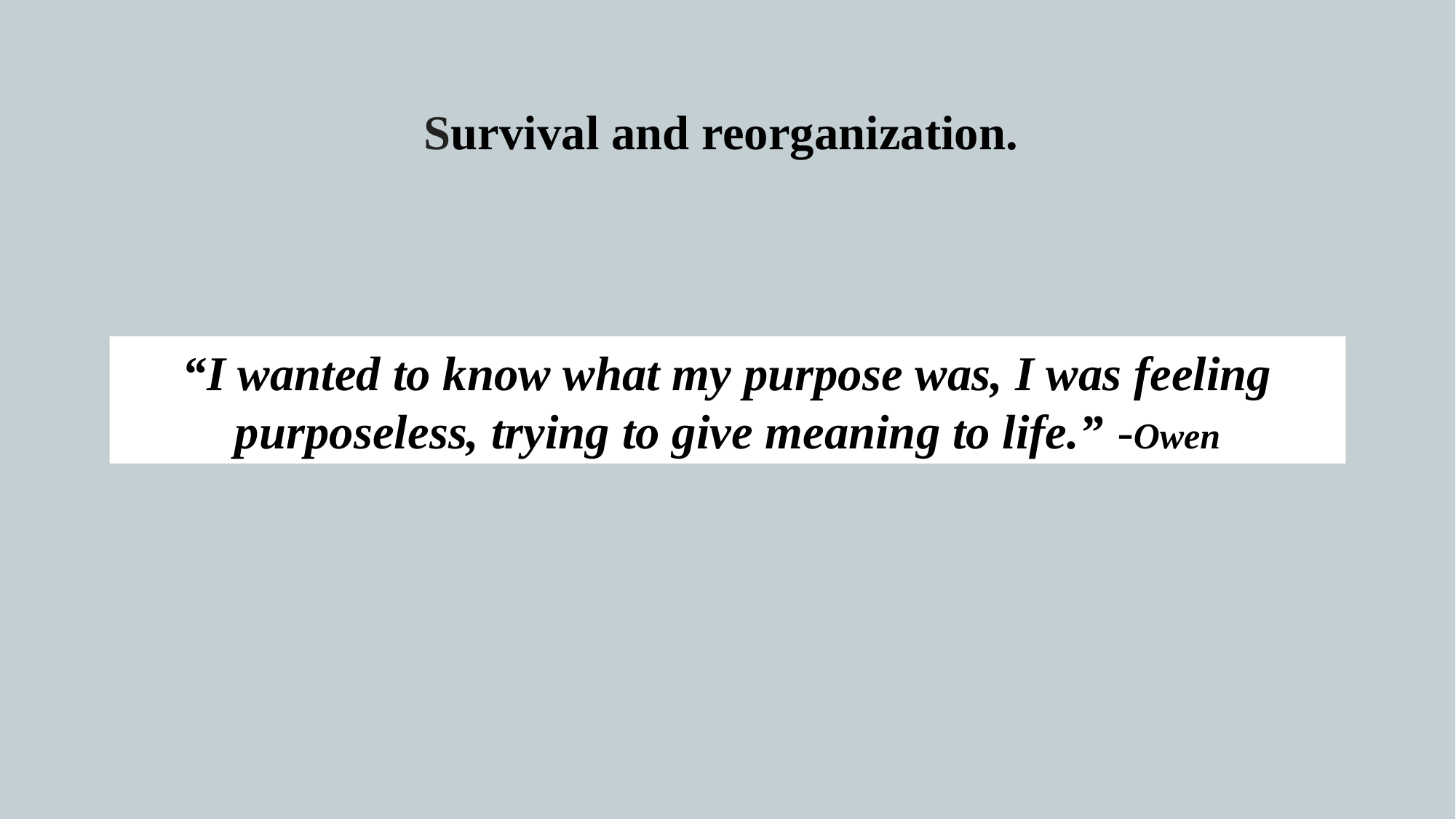

Survival and reorganization.
“I wanted to know what my purpose was, I was feeling purposeless, trying to give meaning to life.” -Owen